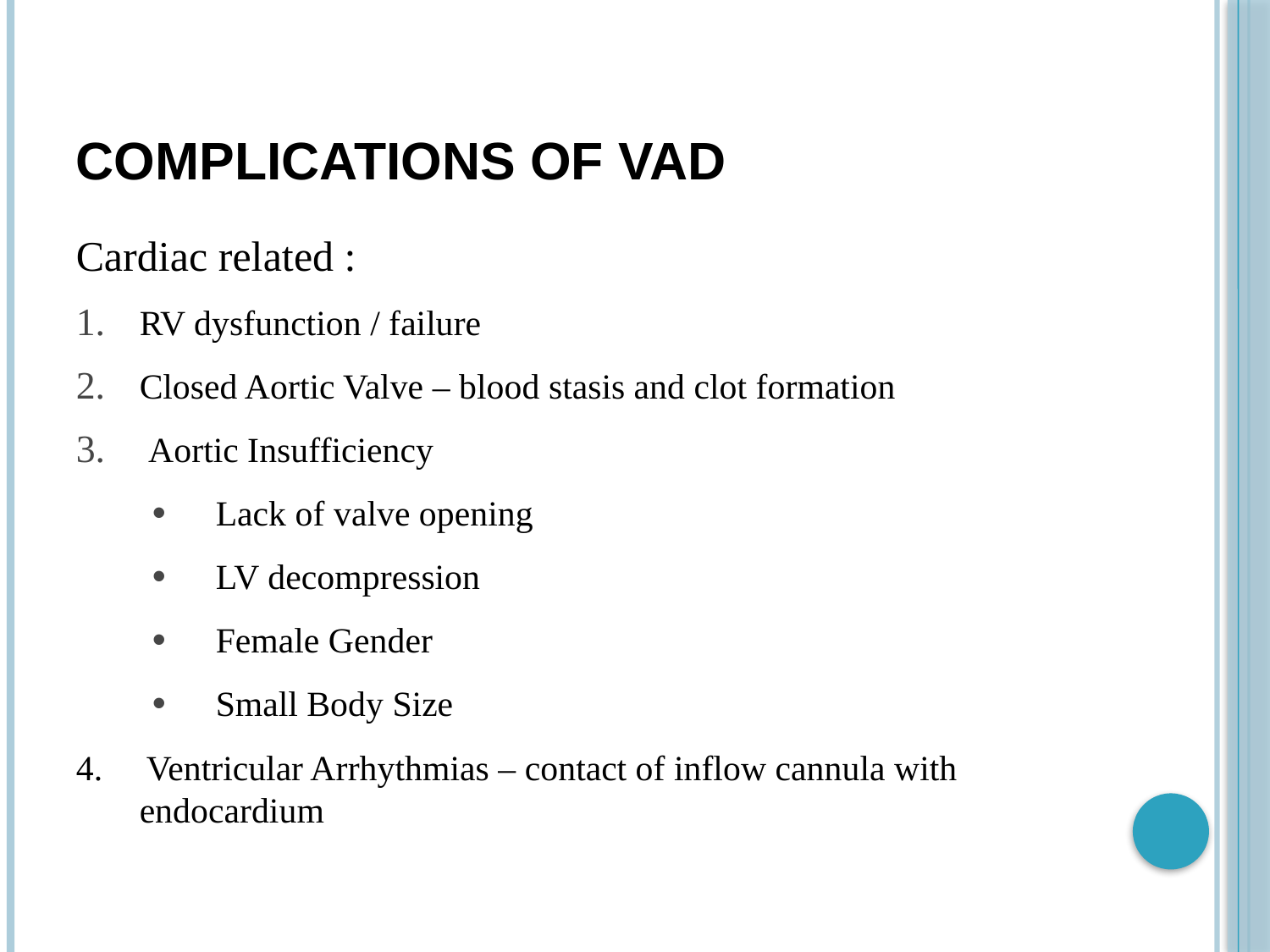

# Complications Of VAD
Cardiac related :
RV dysfunction / failure
Closed Aortic Valve – blood stasis and clot formation
 Aortic Insufficiency
Lack of valve opening
LV decompression
Female Gender
Small Body Size
4.     Ventricular Arrhythmias – contact of inflow cannula with 	endocardium